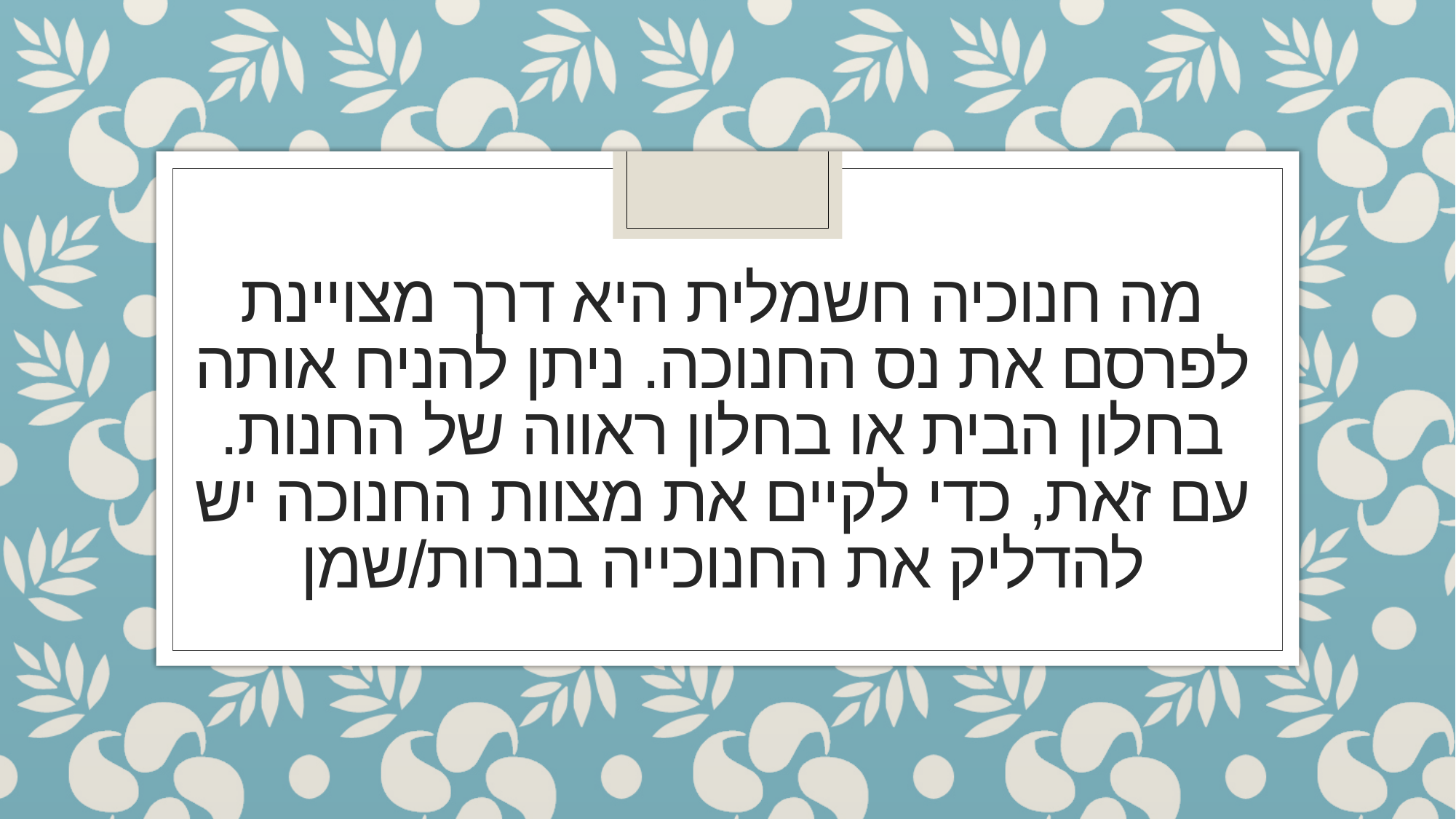

# מה חנוכיה חשמלית היא דרך מצויינת לפרסם את נס החנוכה. ניתן להניח אותה בחלון הבית או בחלון ראווה של החנות. עם זאת, כדי לקיים את מצוות החנוכה יש להדליק את החנוכייה בנרות/שמן